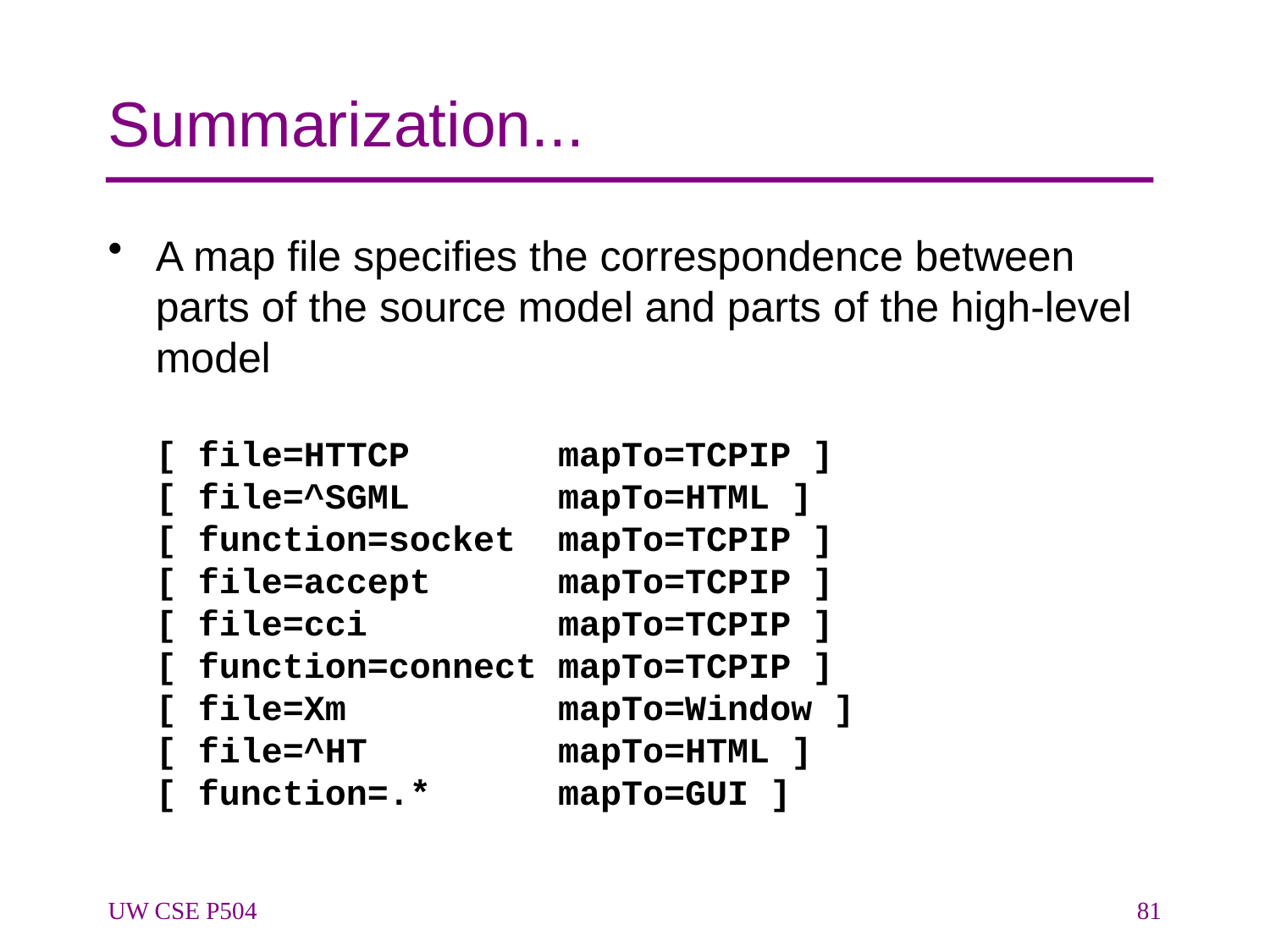

# Summarization...
A map file specifies the correspondence between parts of the source model and parts of the high-level model
[ file=HTTCP       mapTo=TCPIP ]
[ file=^SGML       mapTo=HTML ]
[ function=socket  mapTo=TCPIP ]
[ file=accept      mapTo=TCPIP ]
[ file=cci         mapTo=TCPIP ]
[ function=connect mapTo=TCPIP ]
[ file=Xm          mapTo=Window ]
[ file=^HT         mapTo=HTML ]
[ function=.*      mapTo=GUI ]
UW CSE P504
81